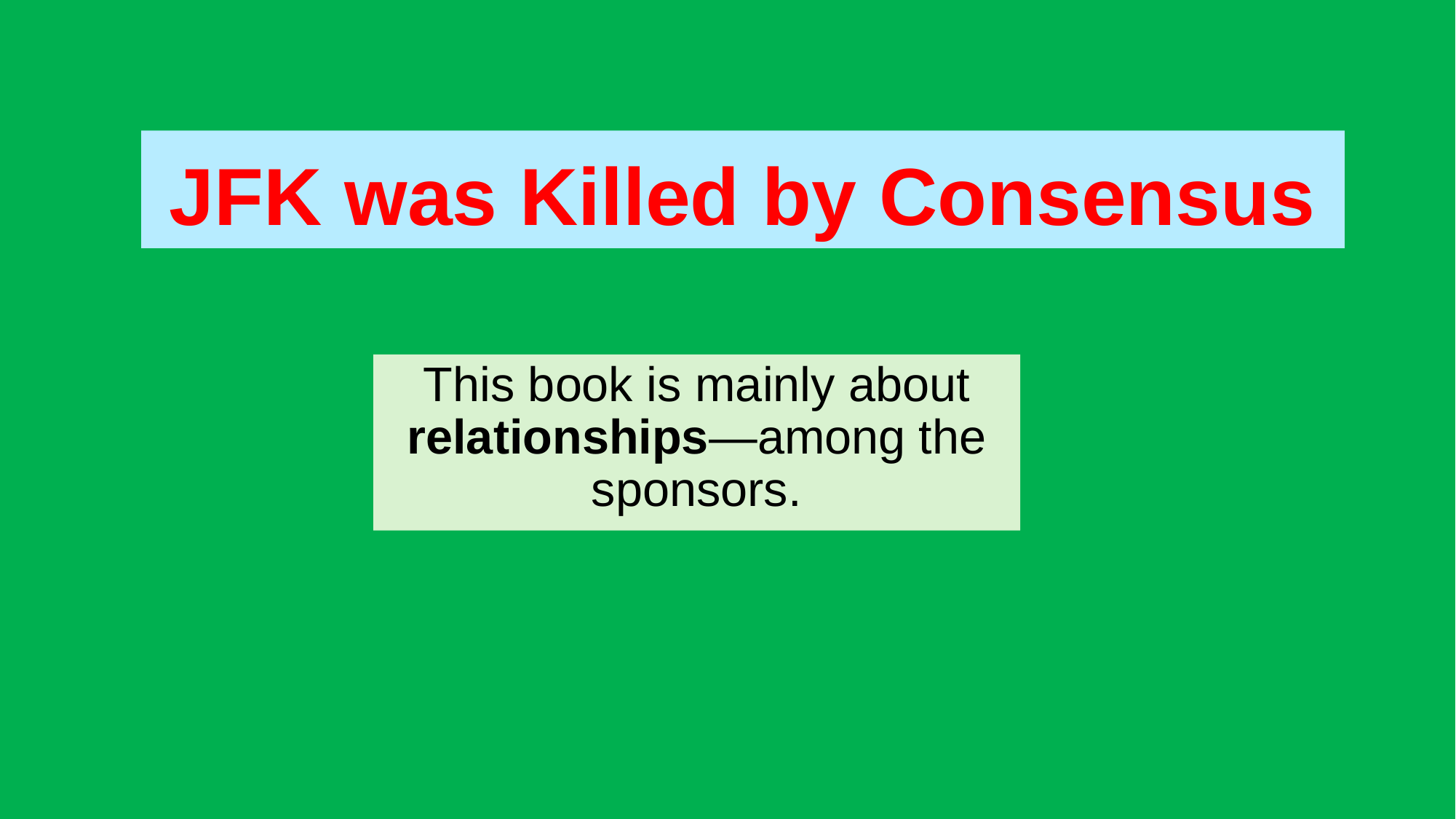

# JFK was Killed by Consensus
This book is mainly about relationships—among the sponsors.